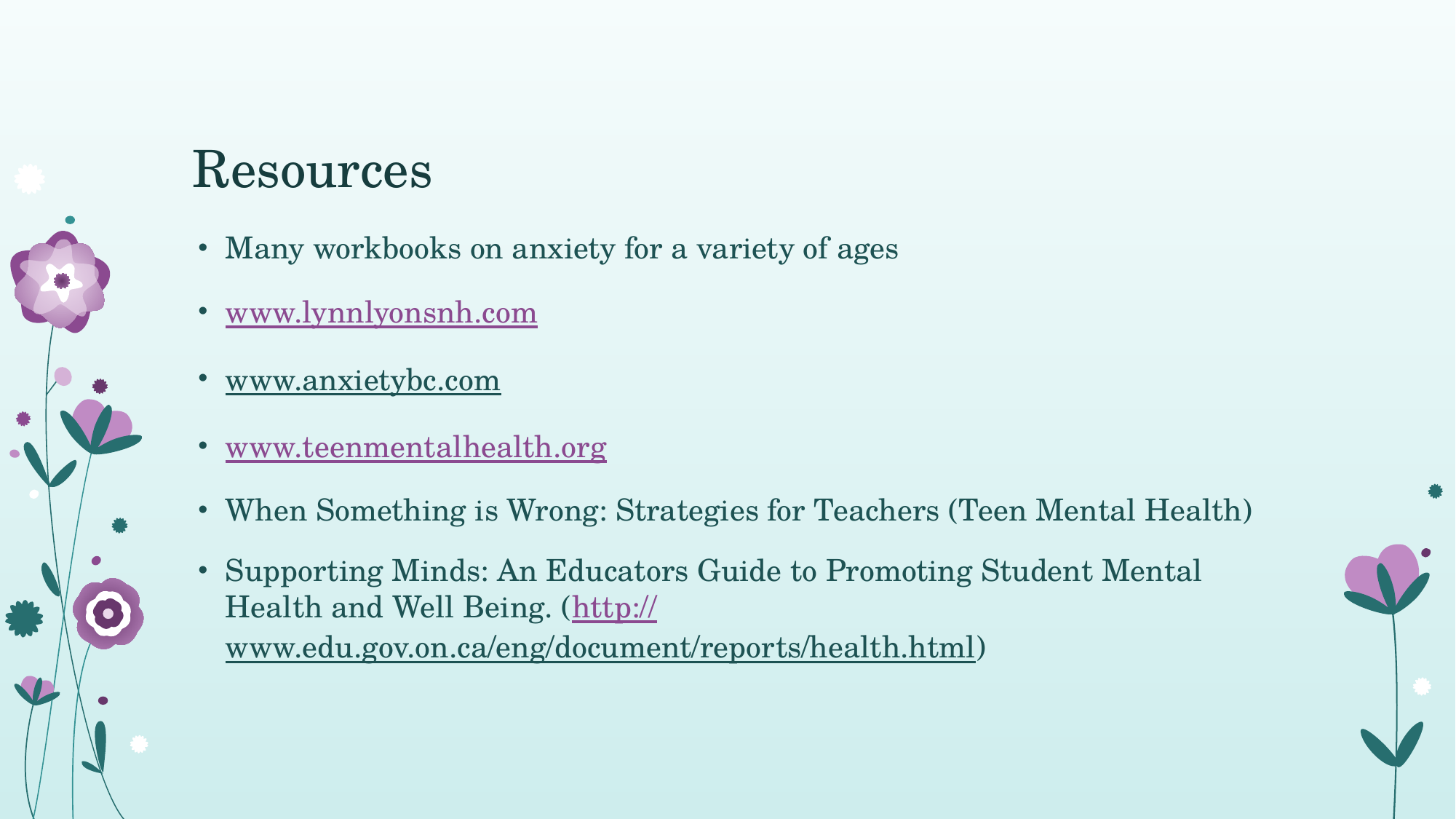

# Resources
Many workbooks on anxiety for a variety of ages
www.lynnlyonsnh.com
www.anxietybc.com
www.teenmentalhealth.org
When Something is Wrong: Strategies for Teachers (Teen Mental Health)
Supporting Minds: An Educators Guide to Promoting Student Mental Health and Well Being. (http://www.edu.gov.on.ca/eng/document/reports/health.html)